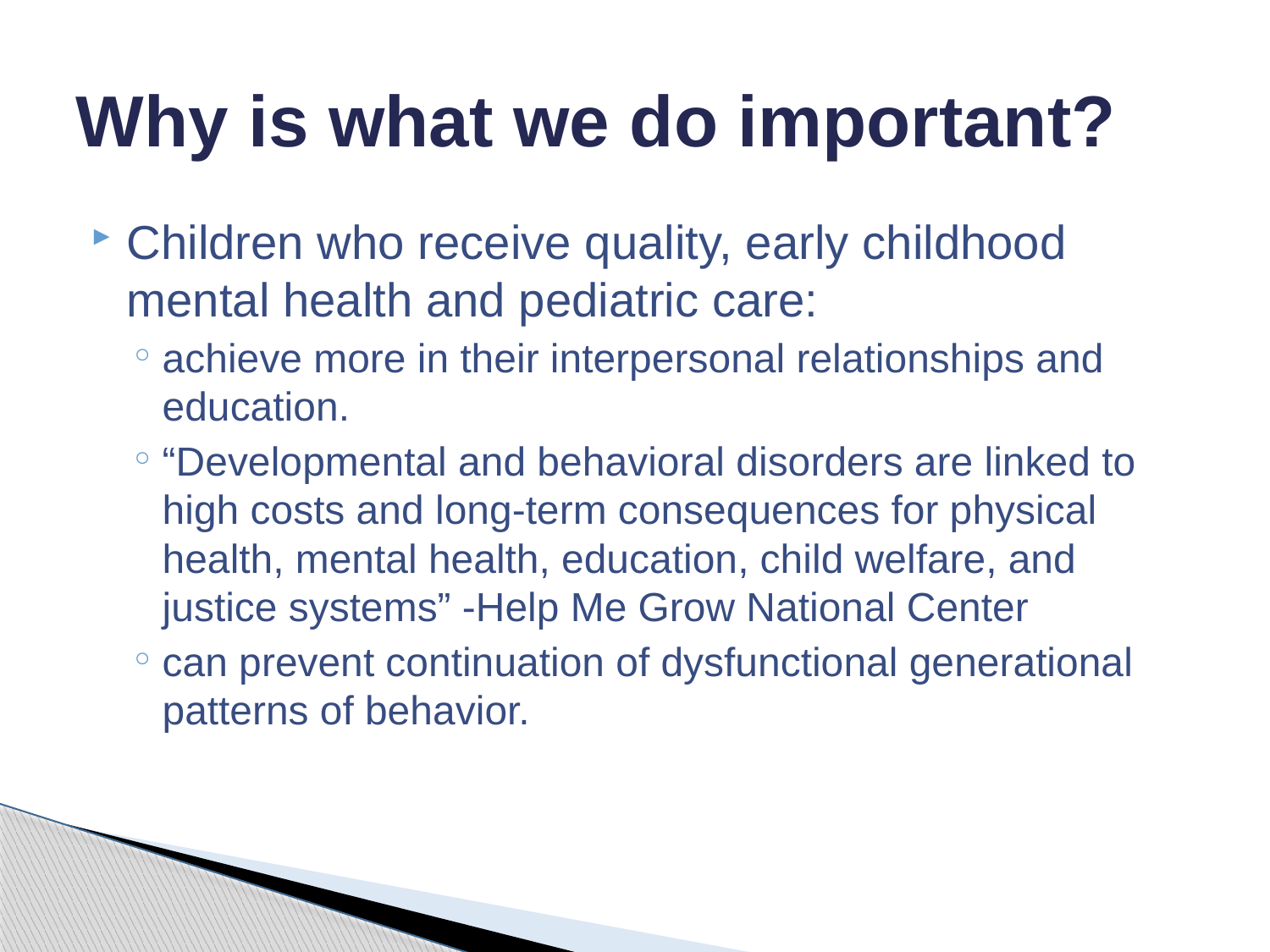

# Why is what we do important?
Children who receive quality, early childhood mental health and pediatric care:
achieve more in their interpersonal relationships and education.
“Developmental and behavioral disorders are linked to high costs and long-term consequences for physical health, mental health, education, child welfare, and justice systems” -Help Me Grow National Center
can prevent continuation of dysfunctional generational patterns of behavior.